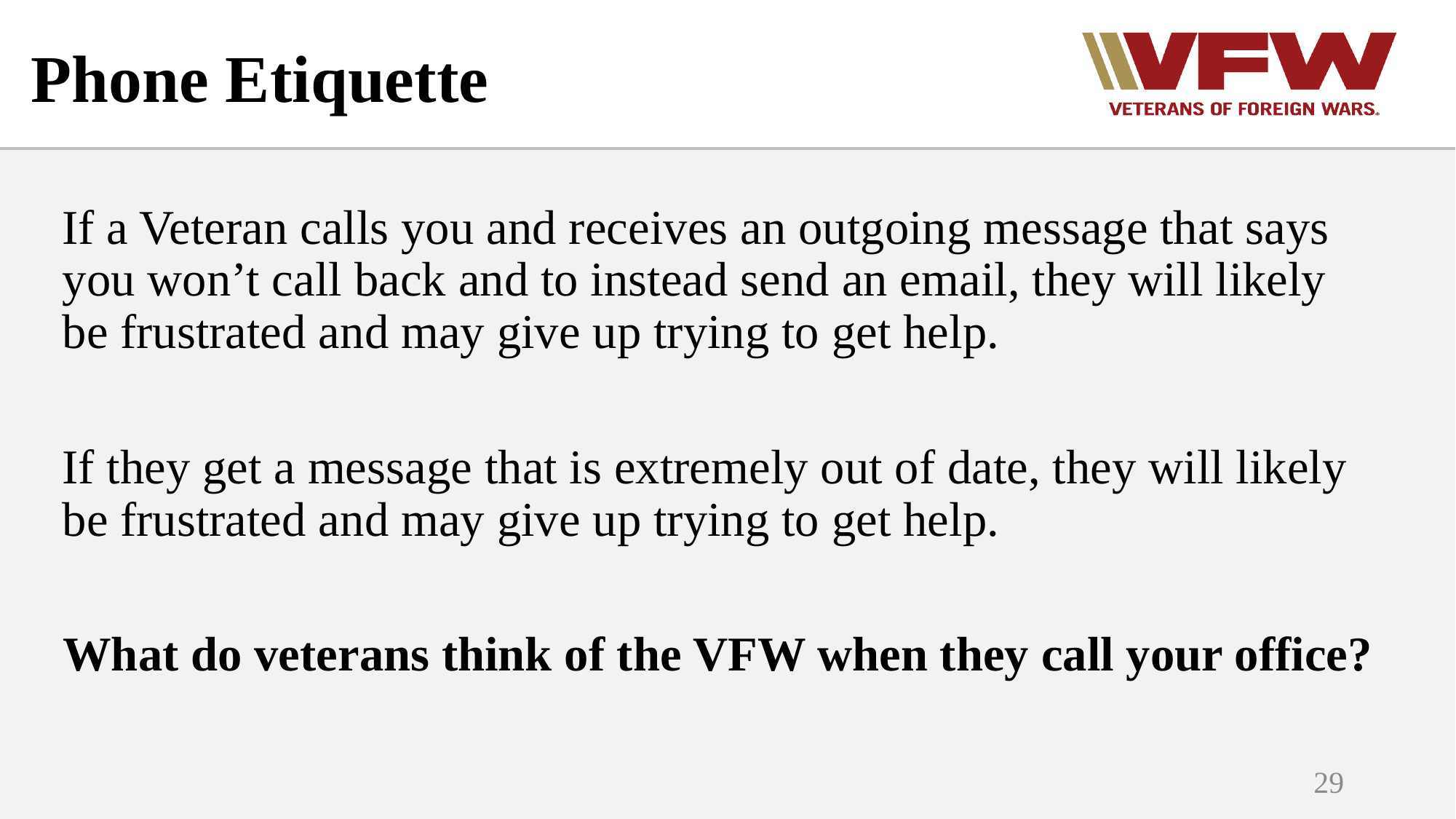

# Phone Etiquette
If a Veteran calls you and receives an outgoing message that says you won’t call back and to instead send an email, they will likely be frustrated and may give up trying to get help.

If they get a message that is extremely out of date, they will likely be frustrated and may give up trying to get help.

What do veterans think of the VFW when they call your office?
29